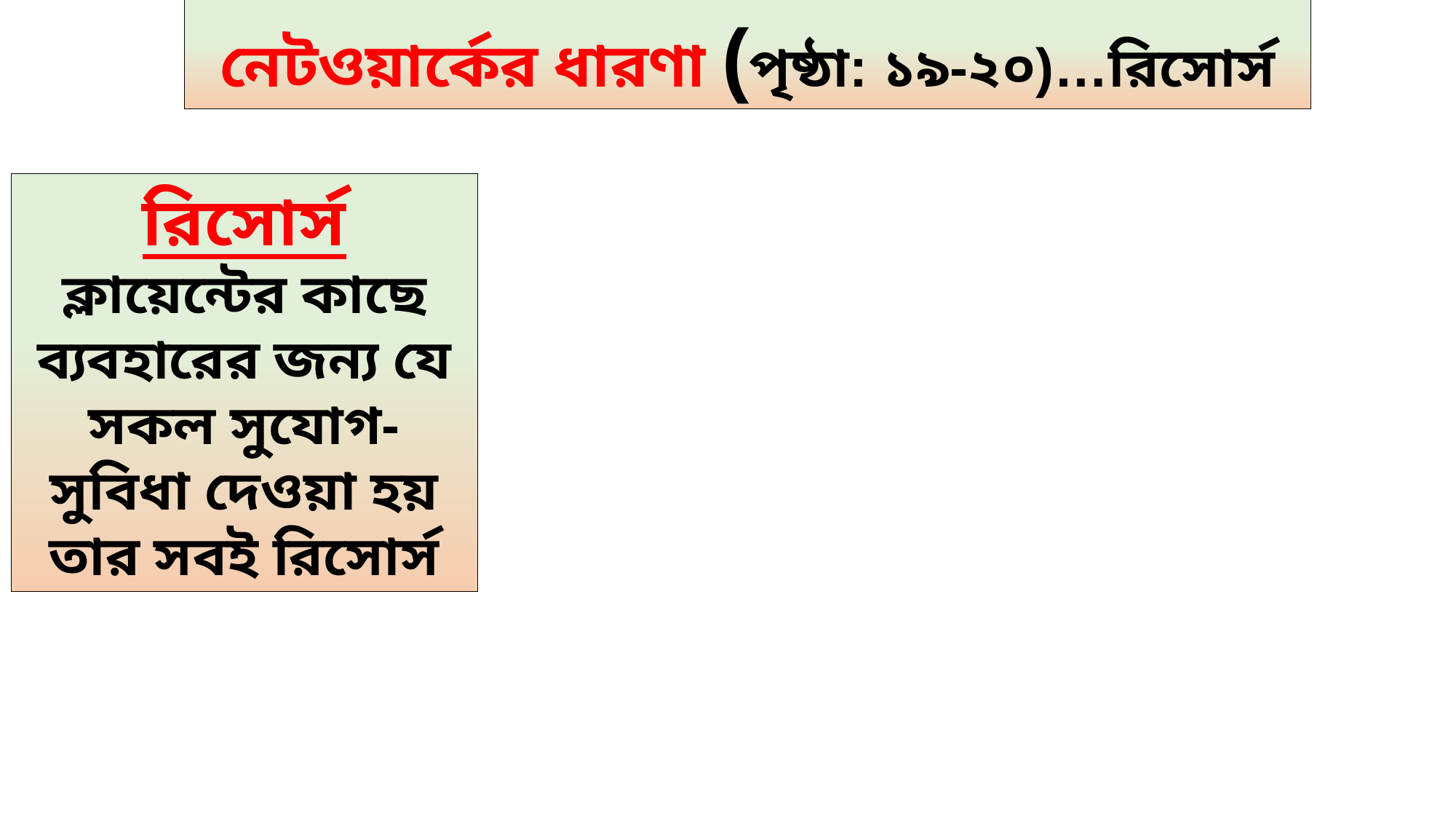

নেটওয়ার্কের ধারণা (পৃষ্ঠা: ১৯-২০)…রিসোর্স
রিসোর্স
রিসোর্স
ক্লায়েন্টের কাছে ব্যবহারের জন্য যে সকল সুযোগ-সুবিধা দেওয়া হয় তার সবই রিসোর্স